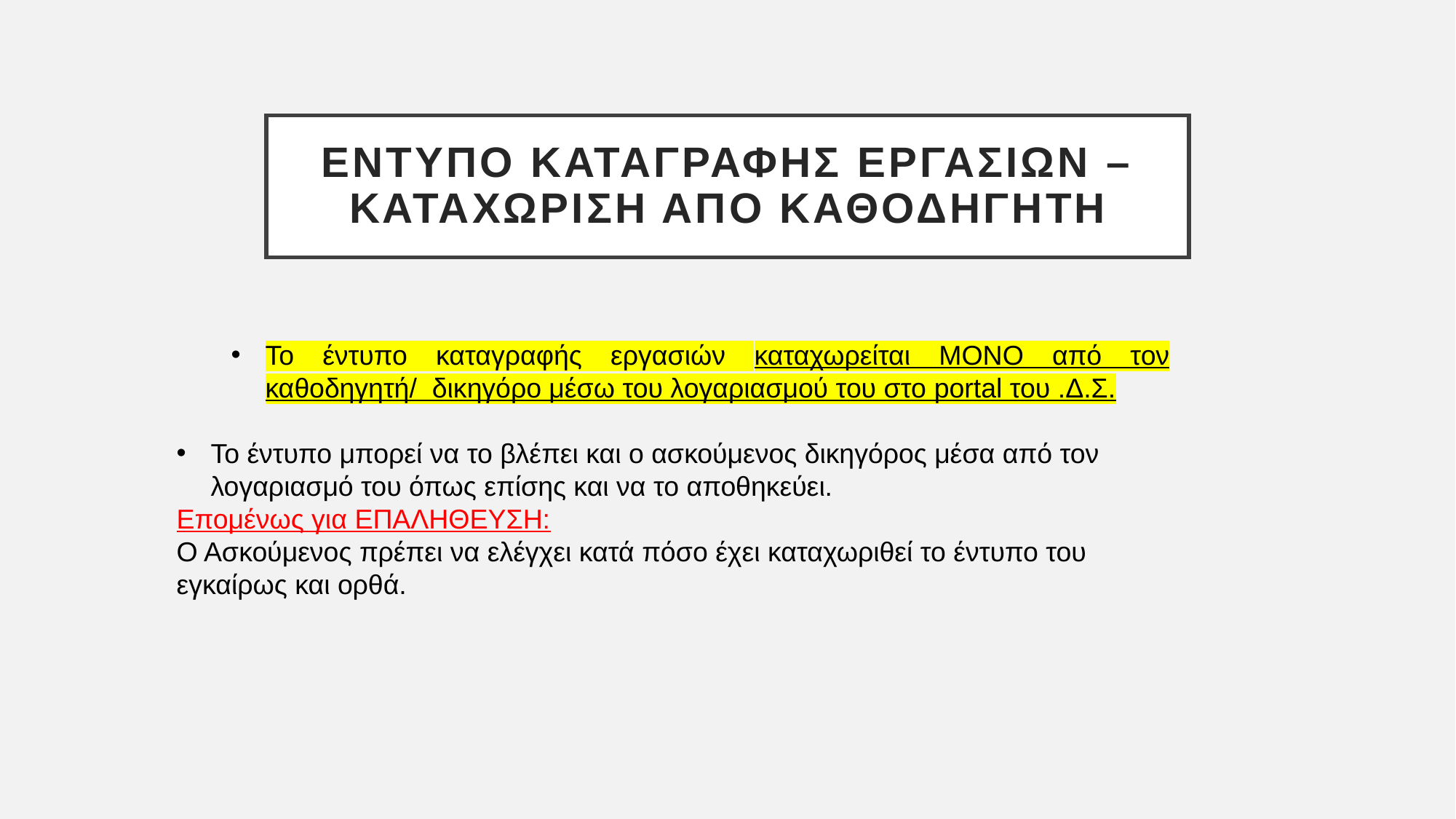

# Εντυπο καταγραφης εργασιων –καταχωριση απο καθοδηγητη
Το έντυπο καταγραφής εργασιών καταχωρείται ΜΟΝΟ από τον καθοδηγητή/  δικηγόρο μέσω του λογαριασμού του στο portal του .Δ.Σ.

Το έντυπο μπορεί να το βλέπει και ο ασκούμενος δικηγόρος μέσα από τον λογαριασμό του όπως επίσης και να το αποθηκεύει.
Επομένως για ΕΠΑΛΗΘΕΥΣΗ:
Ο Ασκούμενος πρέπει να ελέγχει κατά πόσο έχει καταχωριθεί το έντυπο του εγκαίρως και ορθά.